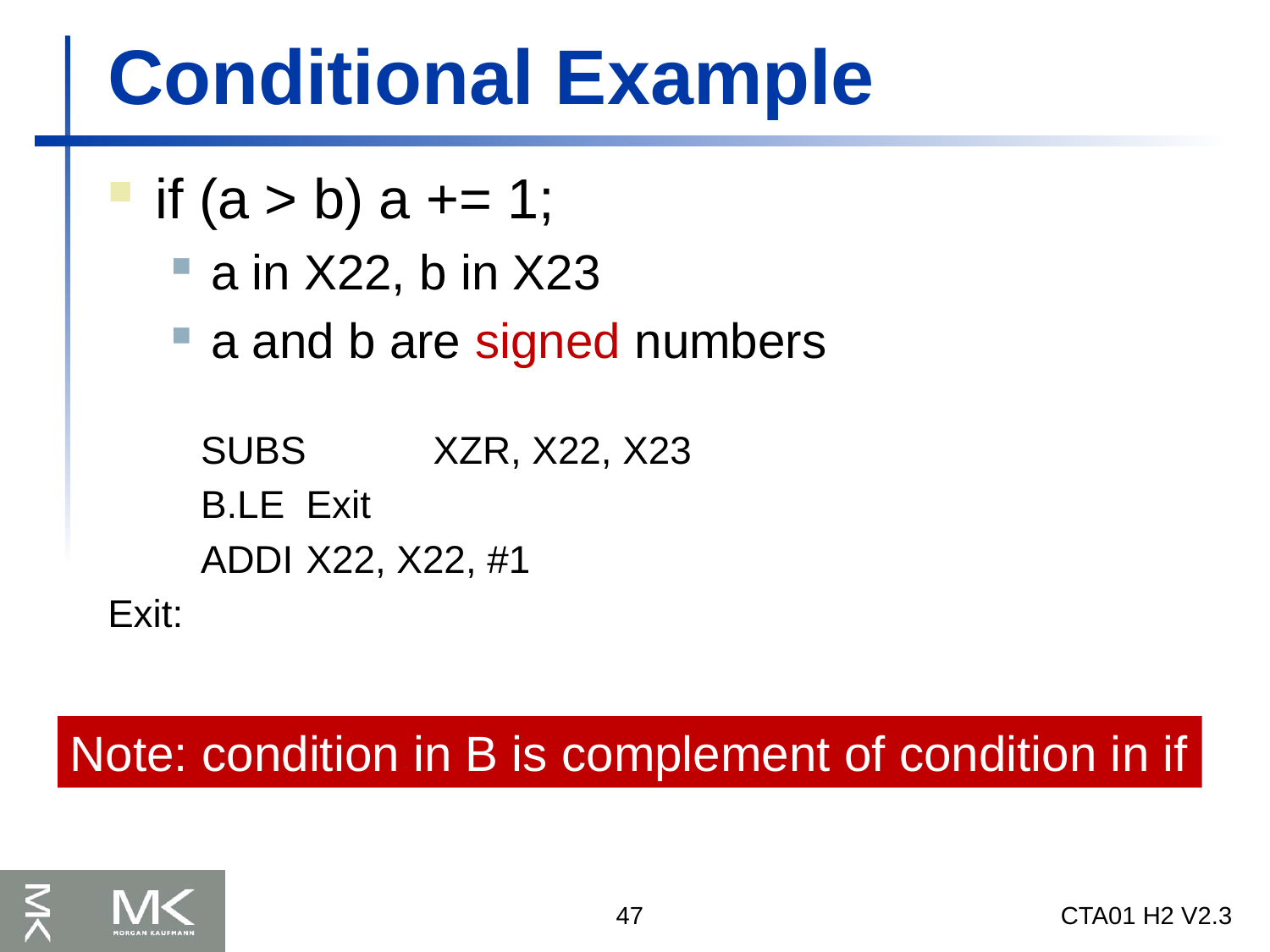

# Conditional Example
if (a > b) a += 1;
a in X22, b in X23
a and b are signed numbers

  SUBS	XZR, X22, X23
  B.LE	Exit
  ADDI	X22, X22, #1
Exit:

Note: condition in B is complement of condition in if
47
CTA01 H2 V2.3